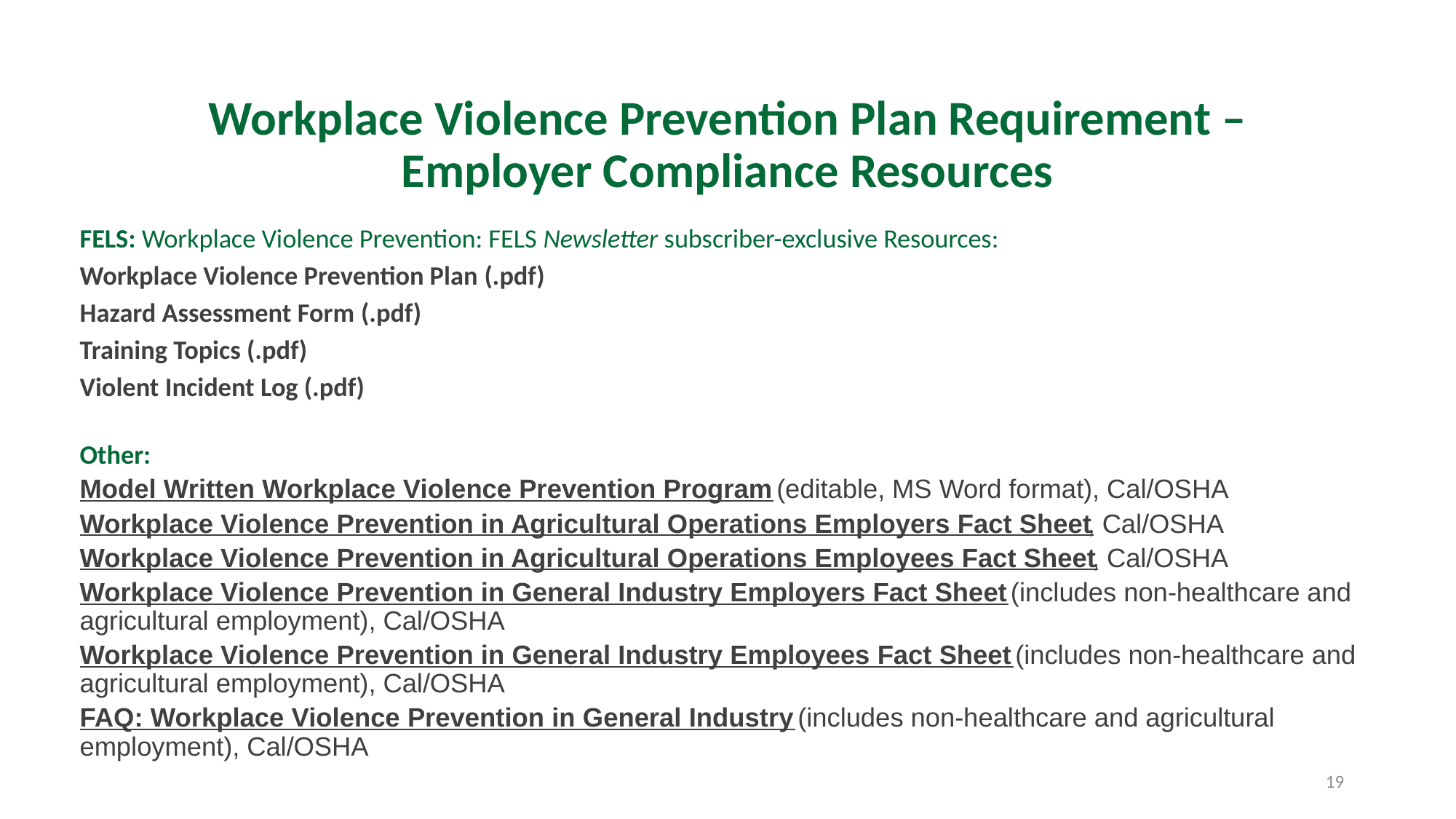

# Workplace Violence Prevention Plan Requirement – Employer Compliance Resources
FELS: Workplace Violence Prevention: FELS Newsletter subscriber-exclusive Resources:
Workplace Violence Prevention Plan (.pdf)
Hazard Assessment Form (.pdf)
Training Topics (.pdf)
Violent Incident Log (.pdf)

Other:
Model Written Workplace Violence Prevention Program (editable, MS Word format), Cal/OSHA
Workplace Violence Prevention in Agricultural Operations Employers Fact Sheet, Cal/OSHA
Workplace Violence Prevention in Agricultural Operations Employees Fact Sheet, Cal/OSHA
Workplace Violence Prevention in General Industry Employers Fact Sheet (includes non-healthcare and agricultural employment), Cal/OSHA
Workplace Violence Prevention in General Industry Employees Fact Sheet (includes non-healthcare and agricultural employment), Cal/OSHA
FAQ: Workplace Violence Prevention in General Industry (includes non-healthcare and agricultural employment), Cal/OSHA

19